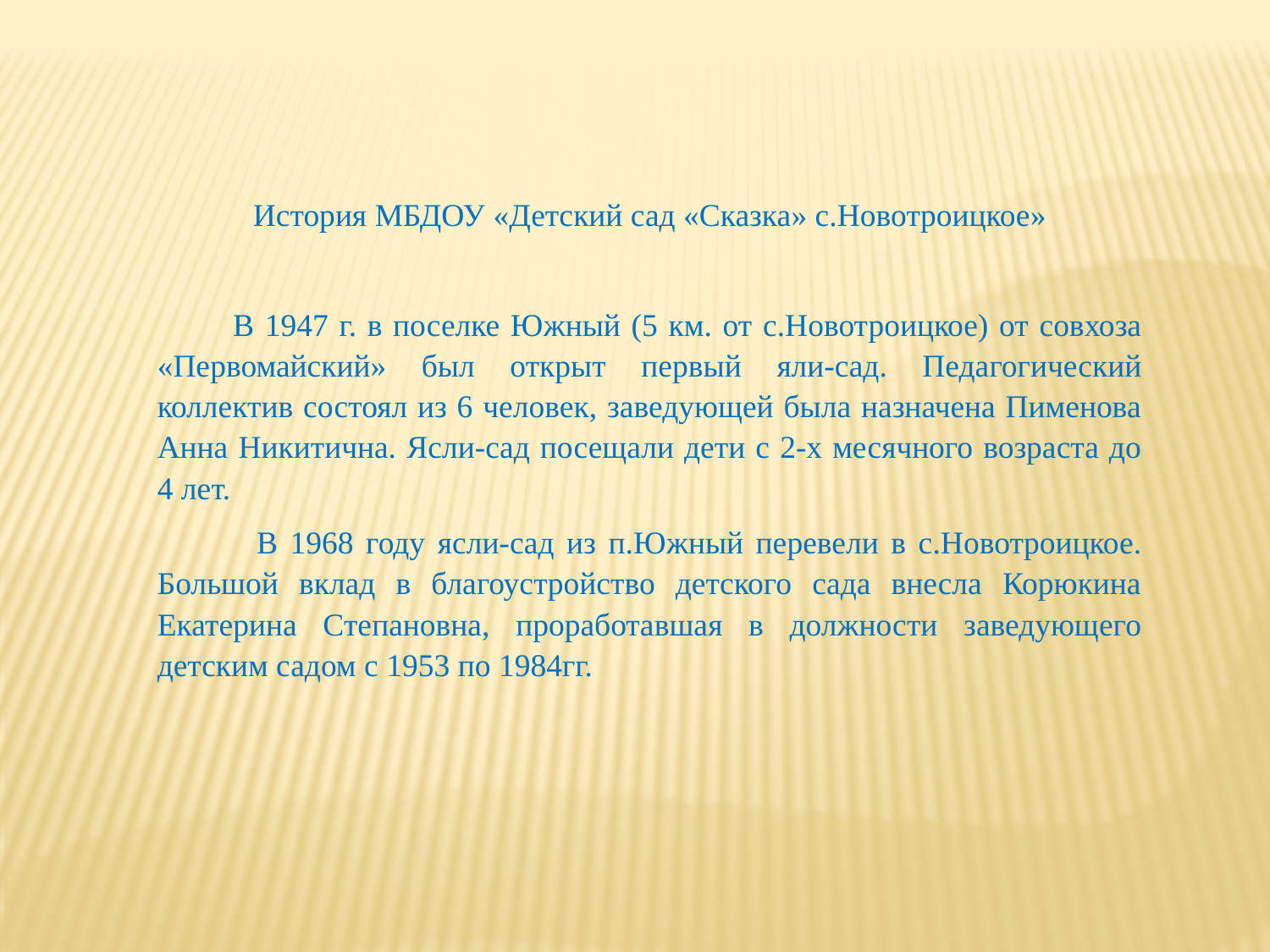

История МБДОУ «Детский сад «Сказка» с.Новотроицкое»

       В 1947 г. в поселке Южный (5 км. от с.Новотроицкое) от совхоза «Первомайский» был открыт первый яли-сад. Педагогический коллектив состоял из 6 человек, заведующей была назначена Пименова Анна Никитична. Ясли-сад посещали дети с 2-х месячного возраста до 4 лет.
        В 1968 году ясли-сад из п.Южный перевели в с.Новотроицкое. Большой вклад в благоустройство детского сада внесла Корюкина Екатерина Степановна, проработавшая в должности заведующего детским садом с 1953 по 1984гг.